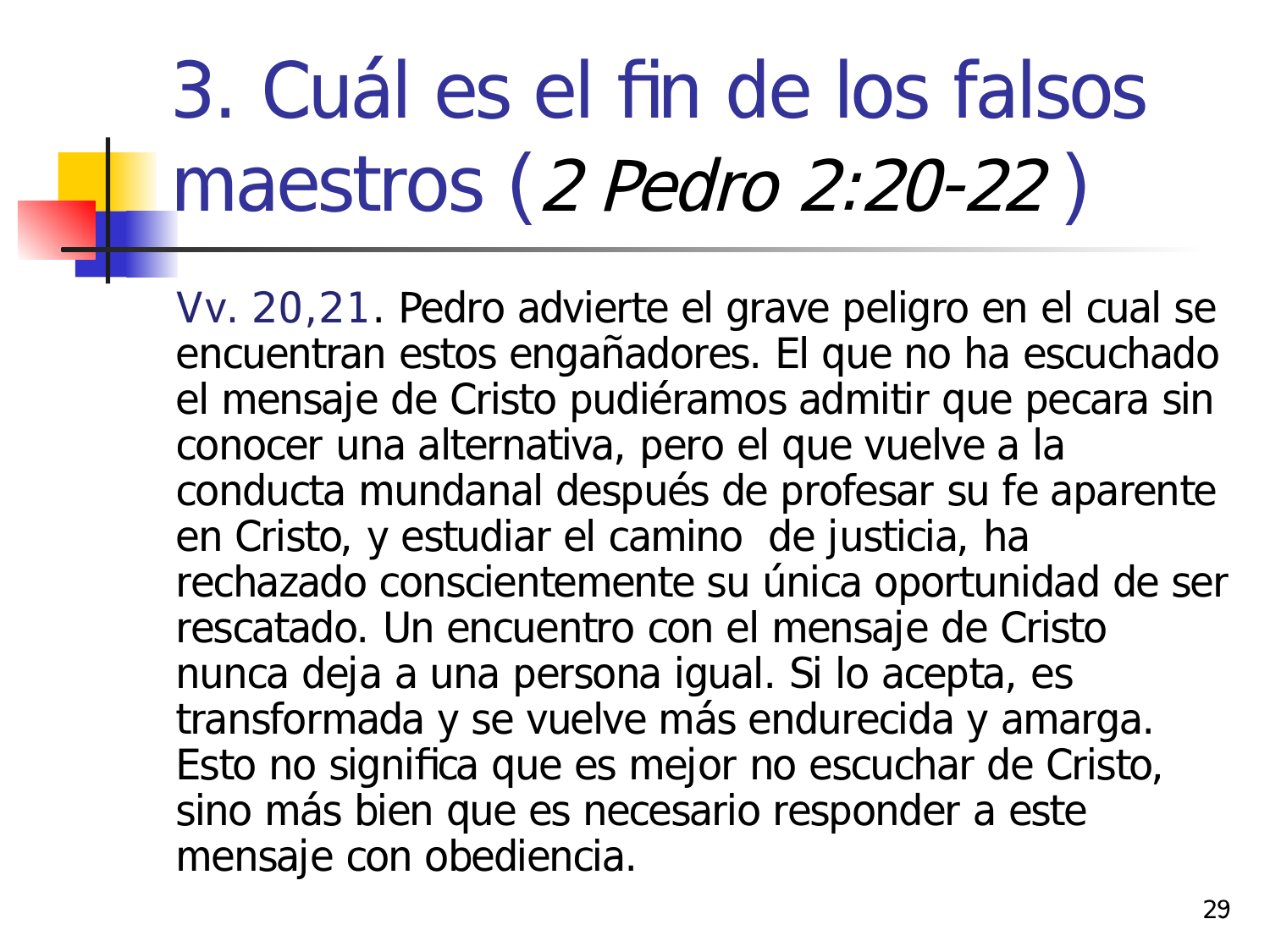

# 3. Cuál es el fin de los falsos maestros (2 Pedro 2:20-22 )
Vv. 20,21. Pedro advierte el grave peligro en el cual se encuentran estos engañadores. El que no ha escuchado el mensaje de Cristo pudiéramos admitir que pecara sin conocer una alternativa, pero el que vuelve a la conducta mundanal después de profesar su fe aparente en Cristo, y estudiar el camino  de justicia, ha rechazado conscientemente su única oportunidad de ser rescatado. Un encuentro con el mensaje de Cristo nunca deja a una persona igual. Si lo acepta, es transformada y se vuelve más endurecida y amarga. Esto no significa que es mejor no escuchar de Cristo, sino más bien que es necesario responder a este mensaje con obediencia.

29